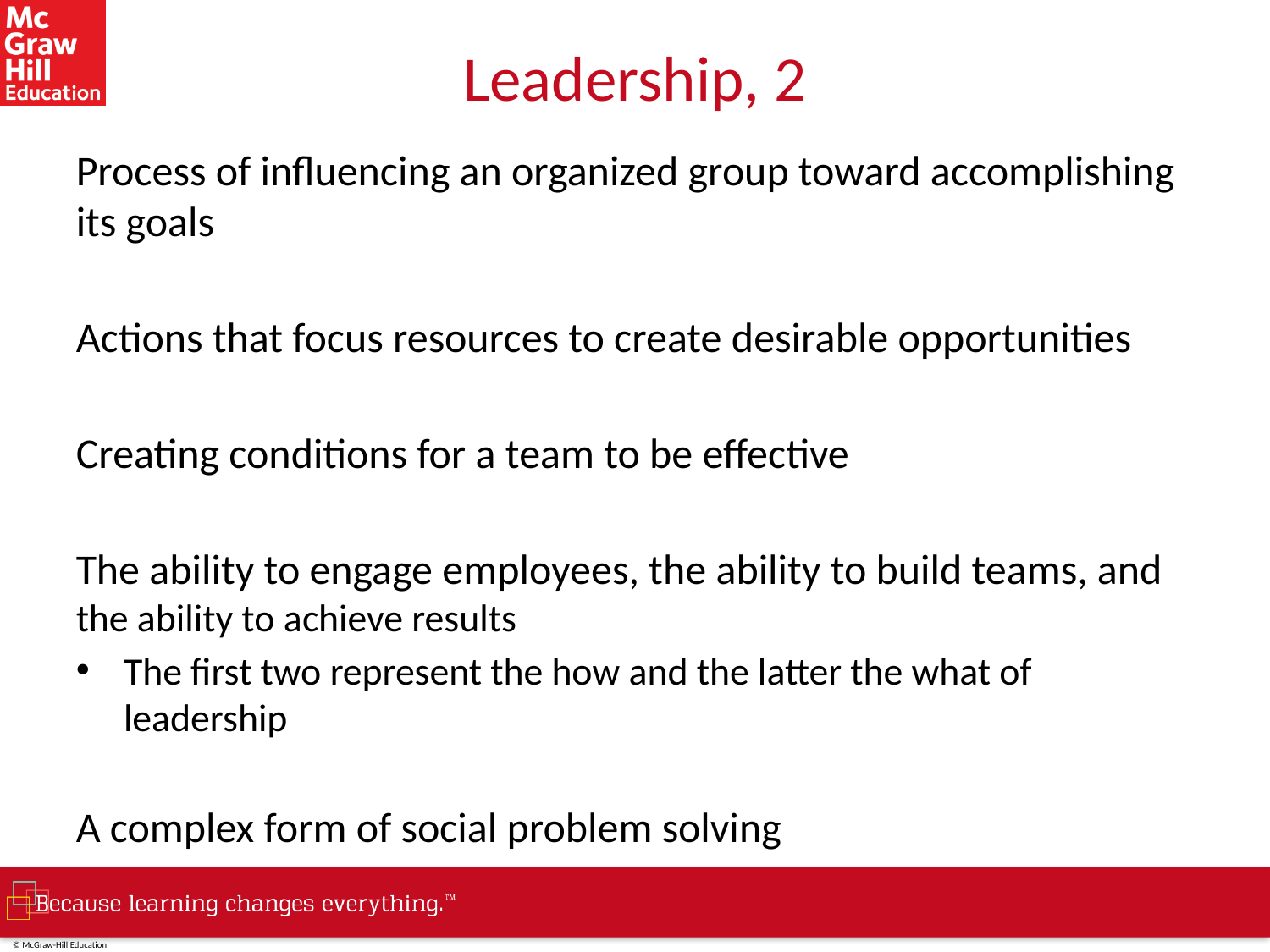

# Leadership, 2
Process of influencing an organized group toward accomplishing its goals

Actions that focus resources to create desirable opportunities

Creating conditions for a team to be effective

The ability to engage employees, the ability to build teams, and the ability to achieve results
The first two represent the how and the latter the what of leadership

A complex form of social problem solving